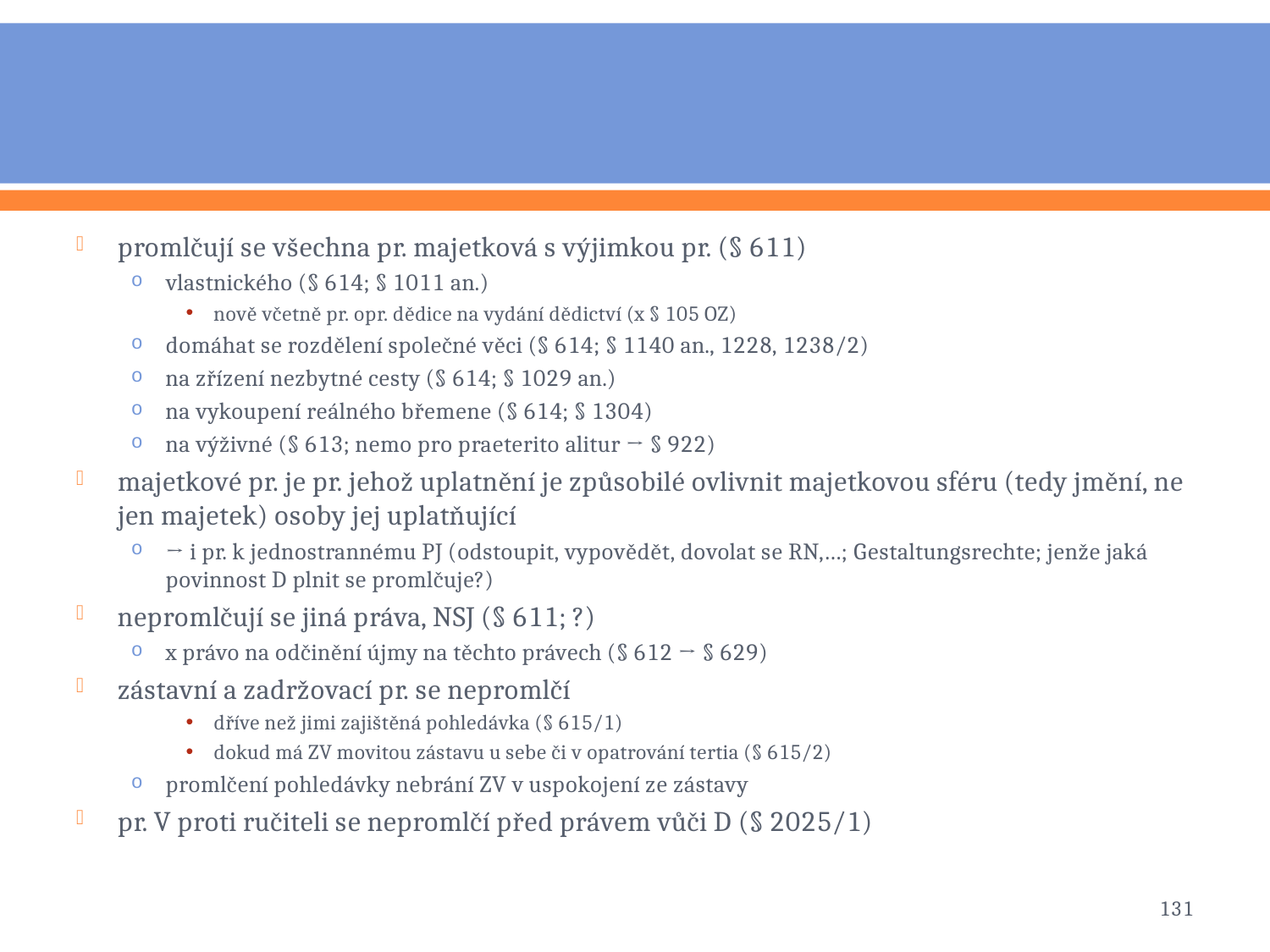

#
promlčují se všechna pr. majetková s výjimkou pr. (§ 611)
vlastnického (§ 614; § 1011 an.)
nově včetně pr. opr. dědice na vydání dědictví (x § 105 OZ)
domáhat se rozdělení společné věci (§ 614; § 1140 an., 1228, 1238/2)
na zřízení nezbytné cesty (§ 614; § 1029 an.)
na vykoupení reálného břemene (§ 614; § 1304)
na výživné (§ 613; nemo pro praeterito alitur → § 922)
majetkové pr. je pr. jehož uplatnění je způsobilé ovlivnit majetkovou sféru (tedy jmění, ne jen majetek) osoby jej uplatňující
→ i pr. k jednostrannému PJ (odstoupit, vypovědět, dovolat se RN,…; Gestaltungsrechte; jenže jaká povinnost D plnit se promlčuje?)
nepromlčují se jiná práva, NSJ (§ 611; ?)
x právo na odčinění újmy na těchto právech (§ 612 → § 629)
zástavní a zadržovací pr. se nepromlčí
dříve než jimi zajištěná pohledávka (§ 615/1)
dokud má ZV movitou zástavu u sebe či v opatrování tertia (§ 615/2)
promlčení pohledávky nebrání ZV v uspokojení ze zástavy
pr. V proti ručiteli se nepromlčí před právem vůči D (§ 2025/1)

131